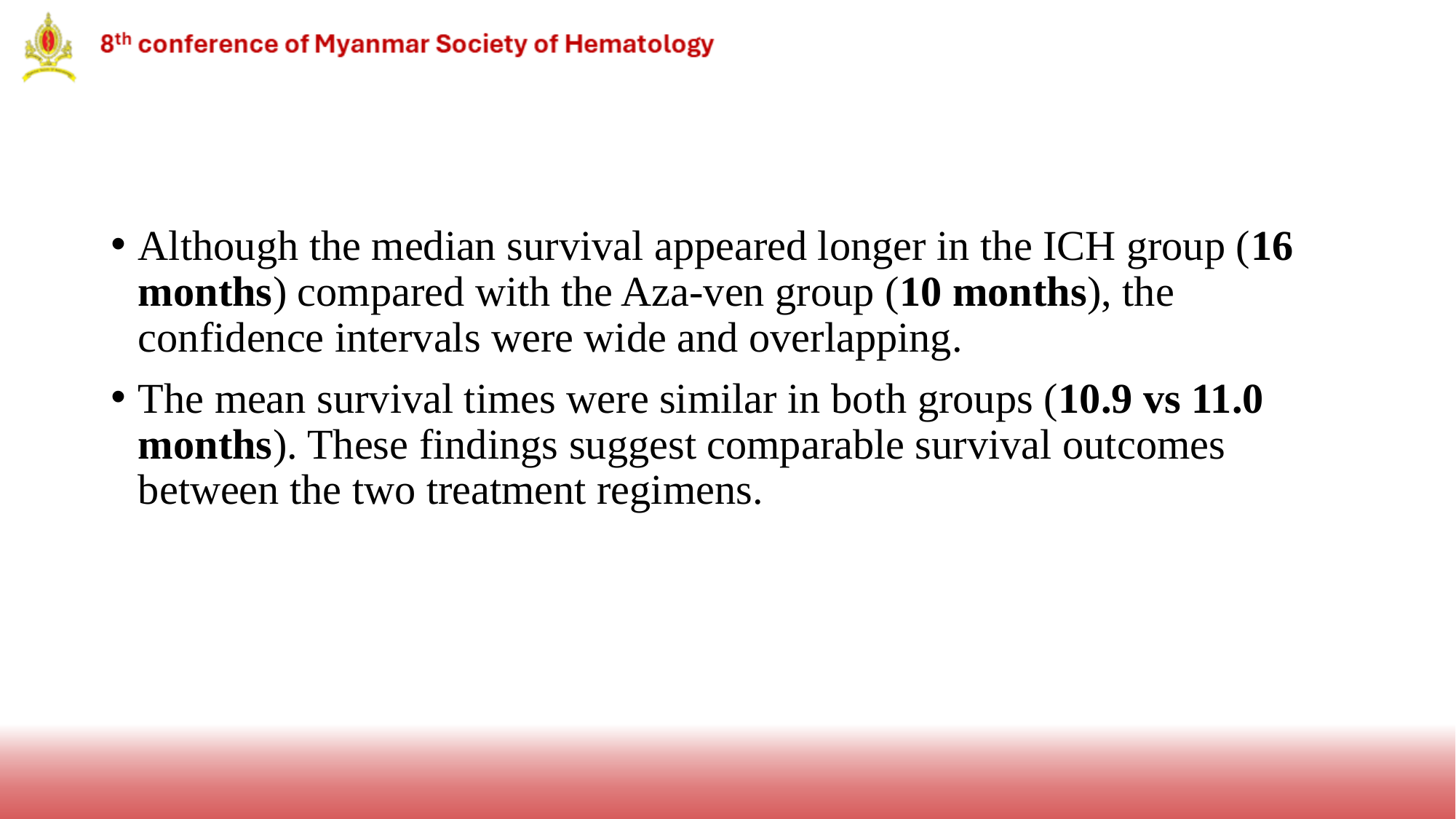

#
Although the median survival appeared longer in the ICH group (16 months) compared with the Aza-ven group (10 months), the confidence intervals were wide and overlapping.
The mean survival times were similar in both groups (10.9 vs 11.0 months). These findings suggest comparable survival outcomes between the two treatment regimens.